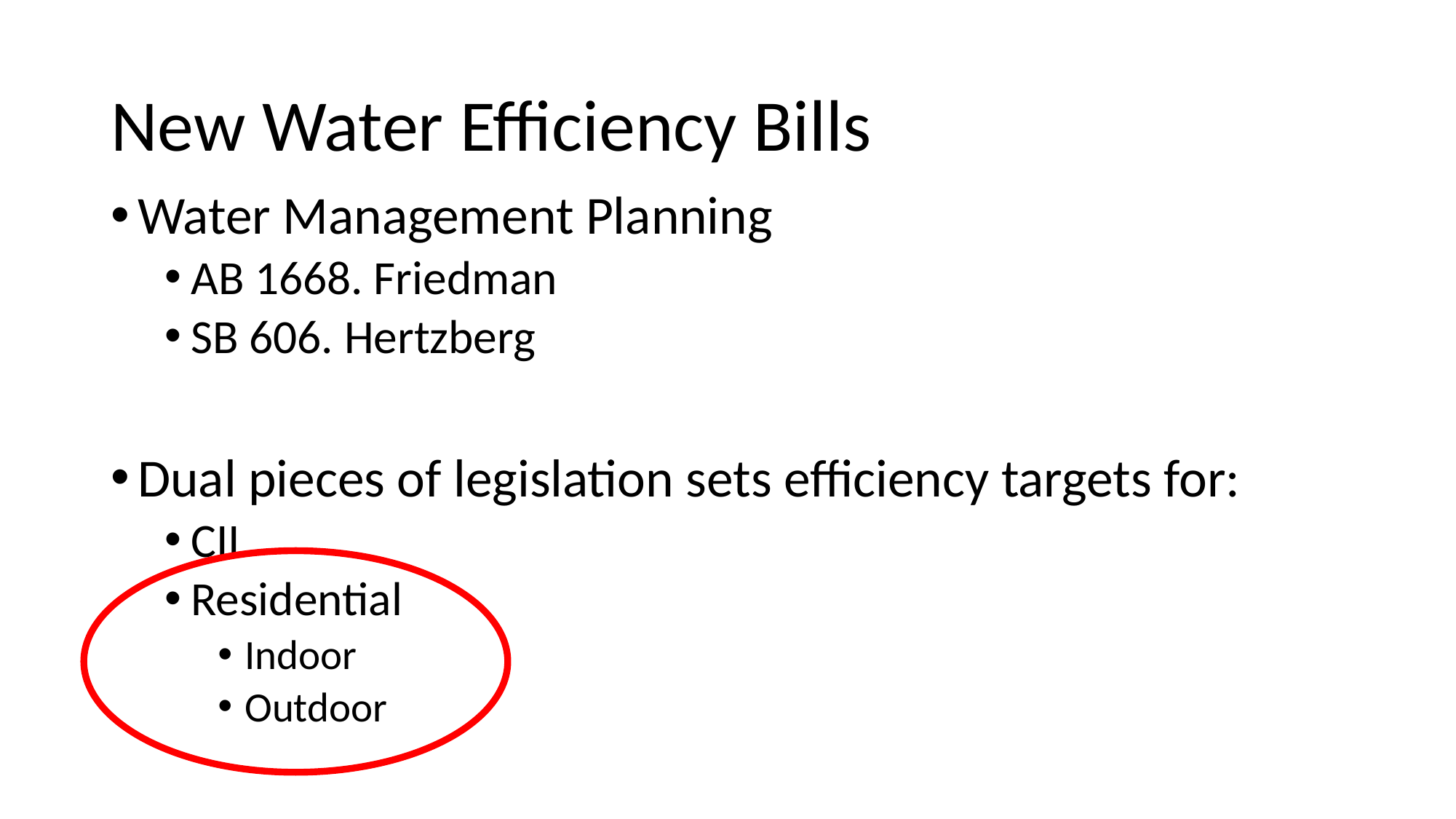

# New Water Efficiency Bills
Water Management Planning
AB 1668. Friedman
SB 606. Hertzberg

Dual pieces of legislation sets efficiency targets for:
CII
Residential
Indoor
Outdoor